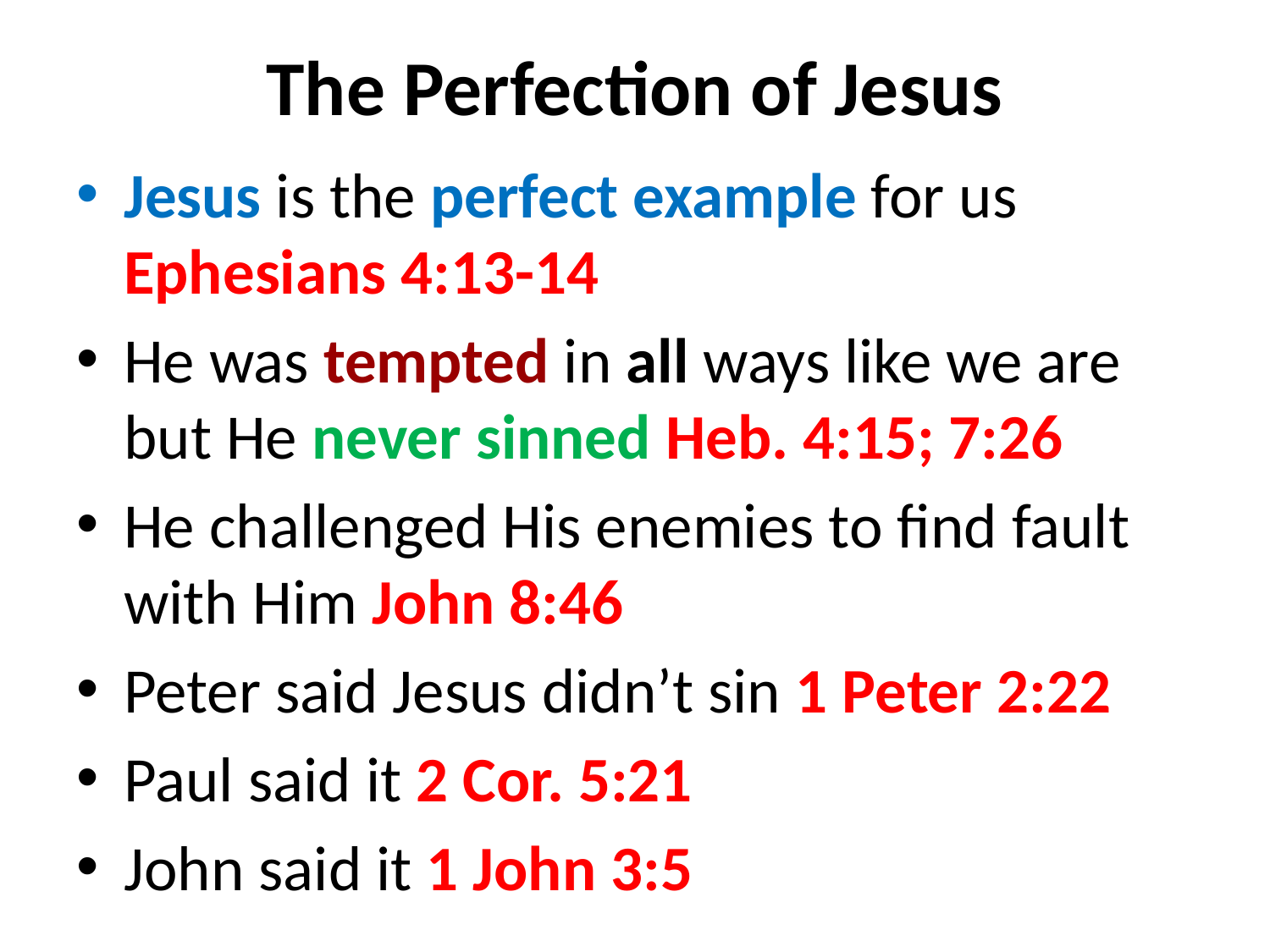

# The Perfection of Jesus
Jesus is the perfect example for us Ephesians 4:13-14
He was tempted in all ways like we are but He never sinned Heb. 4:15; 7:26
He challenged His enemies to find fault with Him John 8:46
Peter said Jesus didn’t sin 1 Peter 2:22
Paul said it 2 Cor. 5:21
John said it 1 John 3:5